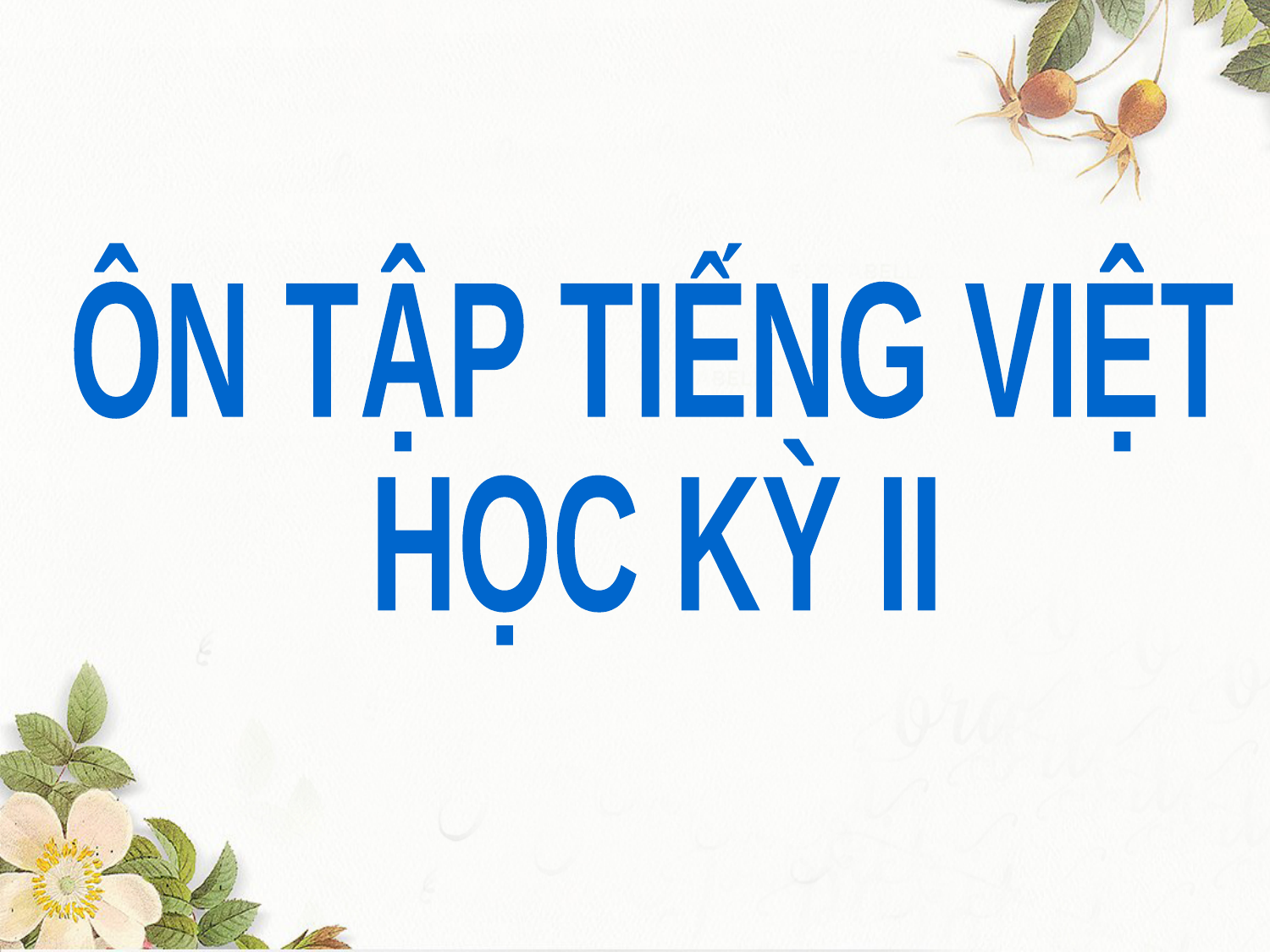

ÔN TẬP TIẾNG VIỆT
HỌC KỲ II